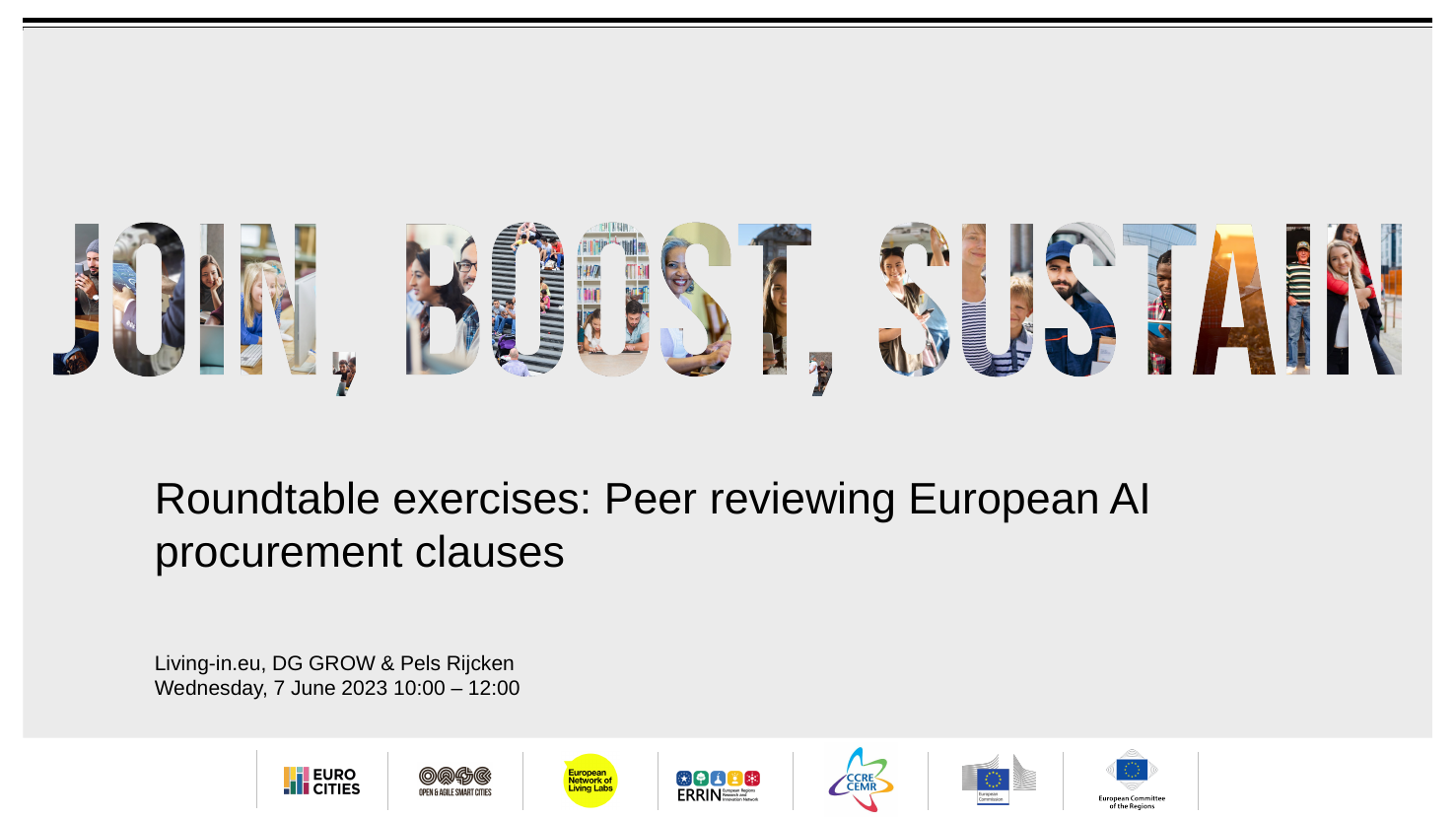

Roundtable exercises: Peer reviewing European AI procurement clauses

Living-in.eu, DG GROW & Pels Rijcken
Wednesday, 7 June 2023 10:00 – 12:00